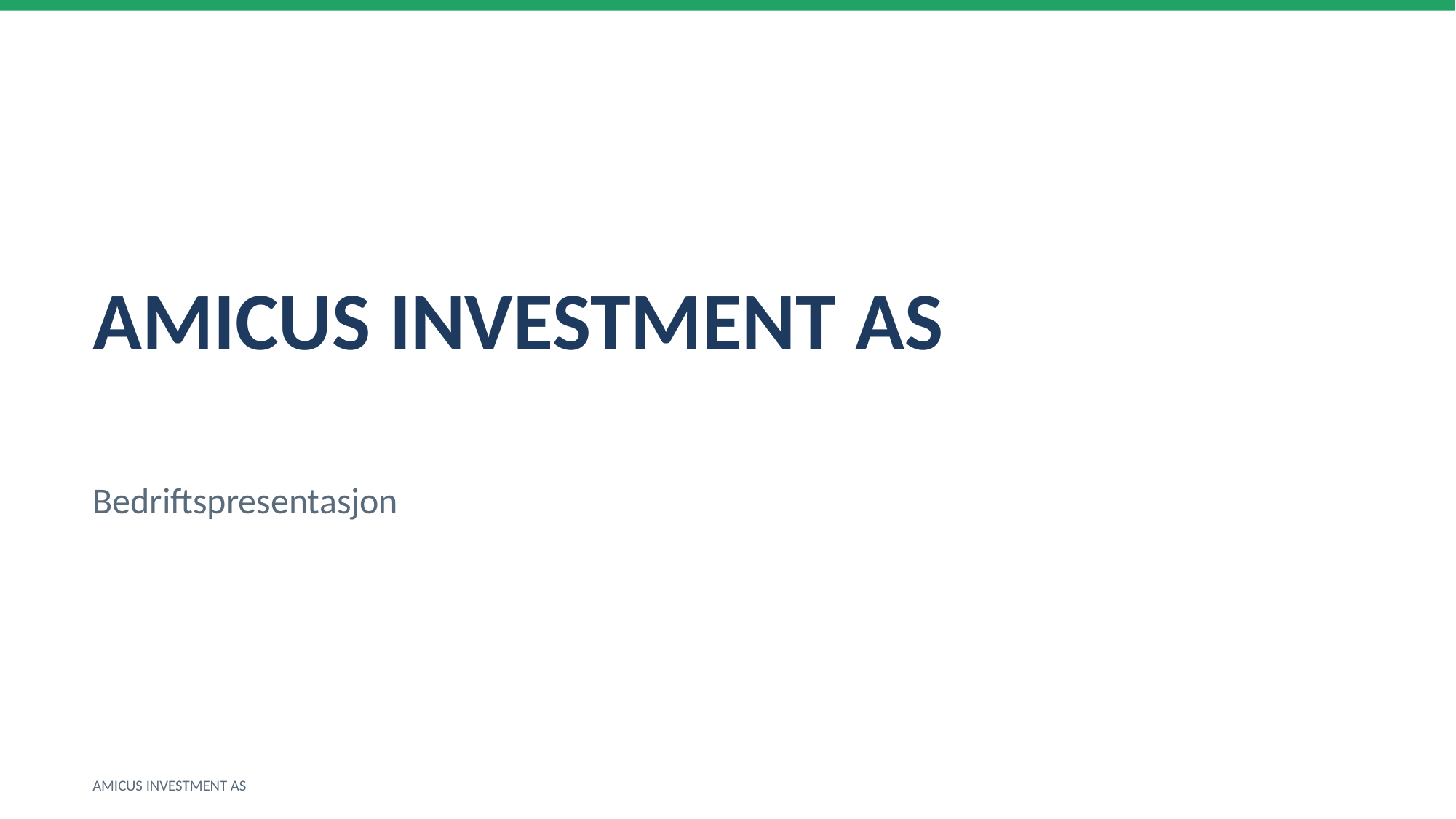

AMICUS INVESTMENT AS
Bedriftspresentasjon
AMICUS INVESTMENT AS